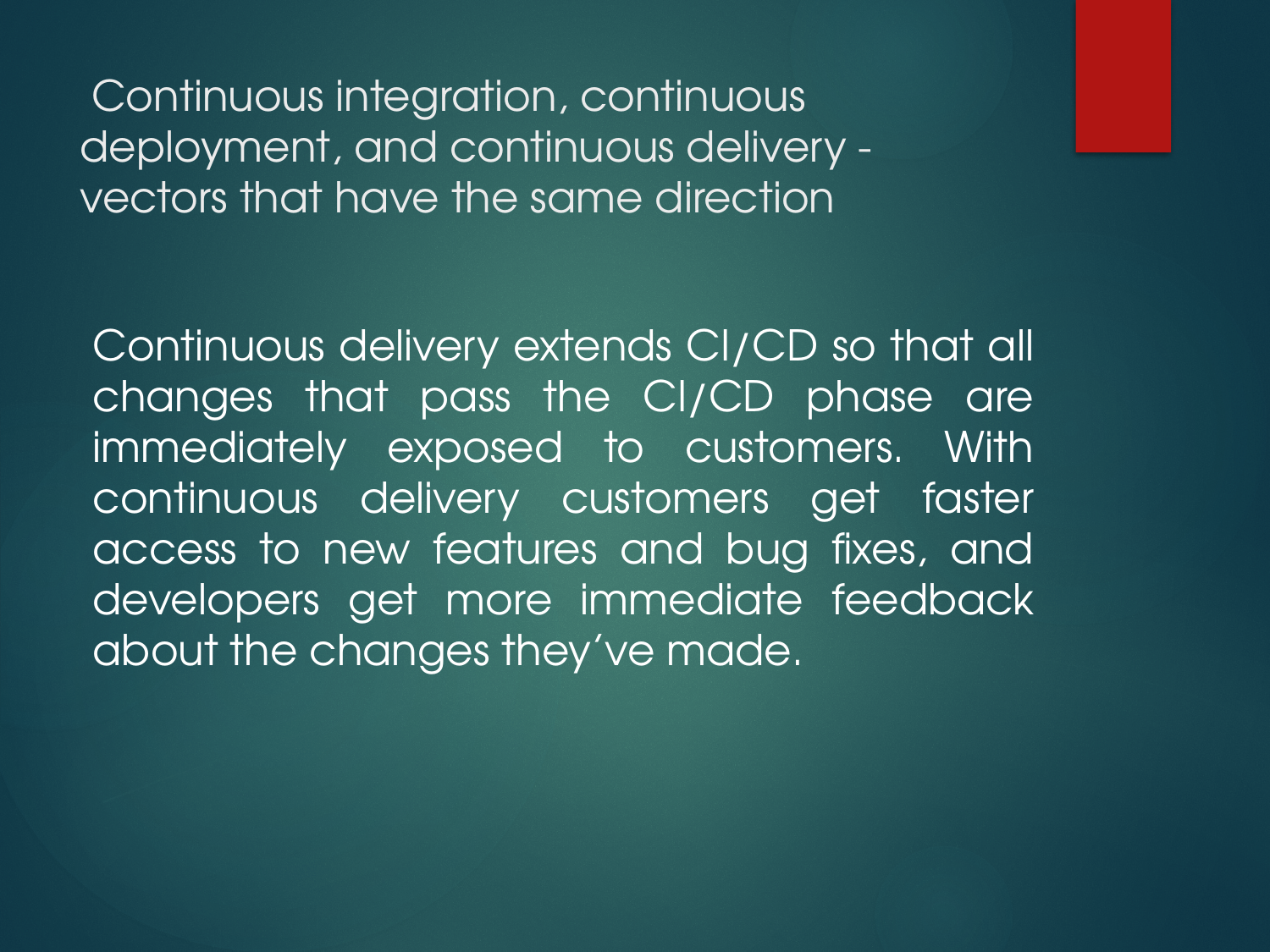

# Continuous integration, continuous deployment, and continuous delivery -  vectors that have the same direction

Continuous delivery extends CI/CD so that all changes that pass the CI/CD phase are immediately exposed to customers. With continuous delivery customers get faster access to new features and bug fixes, and developers get more immediate feedback about the changes they’ve made.